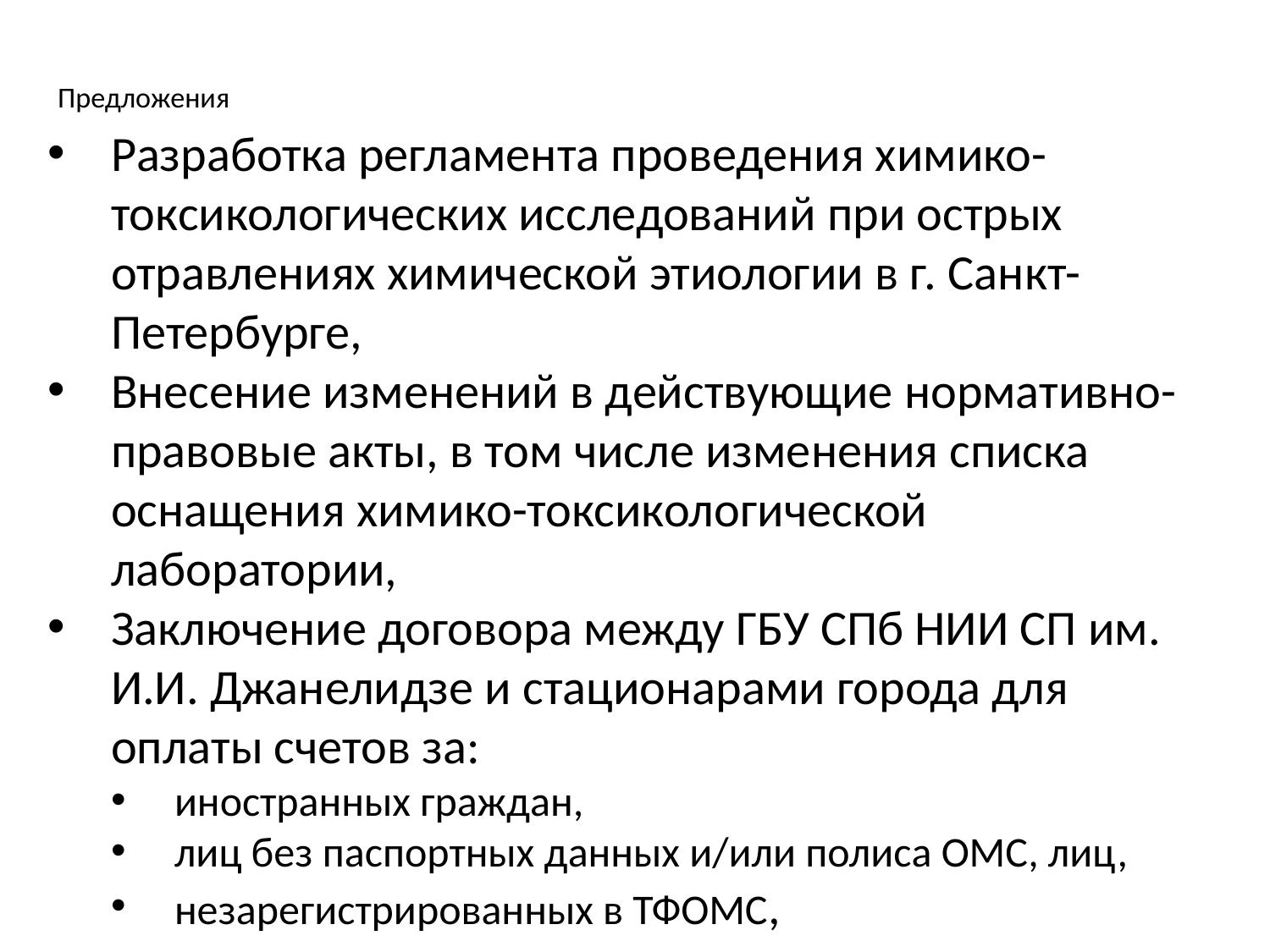

# Предложения
Разработка регламента проведения химико-токсикологических исследований при острых отравлениях химической этиологии в г. Санкт-Петербурге,
Внесение изменений в действующие нормативно-правовые акты, в том числе изменения списка оснащения химико-токсикологической лаборатории,
Заключение договора между ГБУ СПб НИИ СП им. И.И. Джанелидзе и стационарами города для оплаты счетов за:
иностранных граждан,
лиц без паспортных данных и/или полиса ОМС, лиц,
незарегистрированных в ТФОМС,